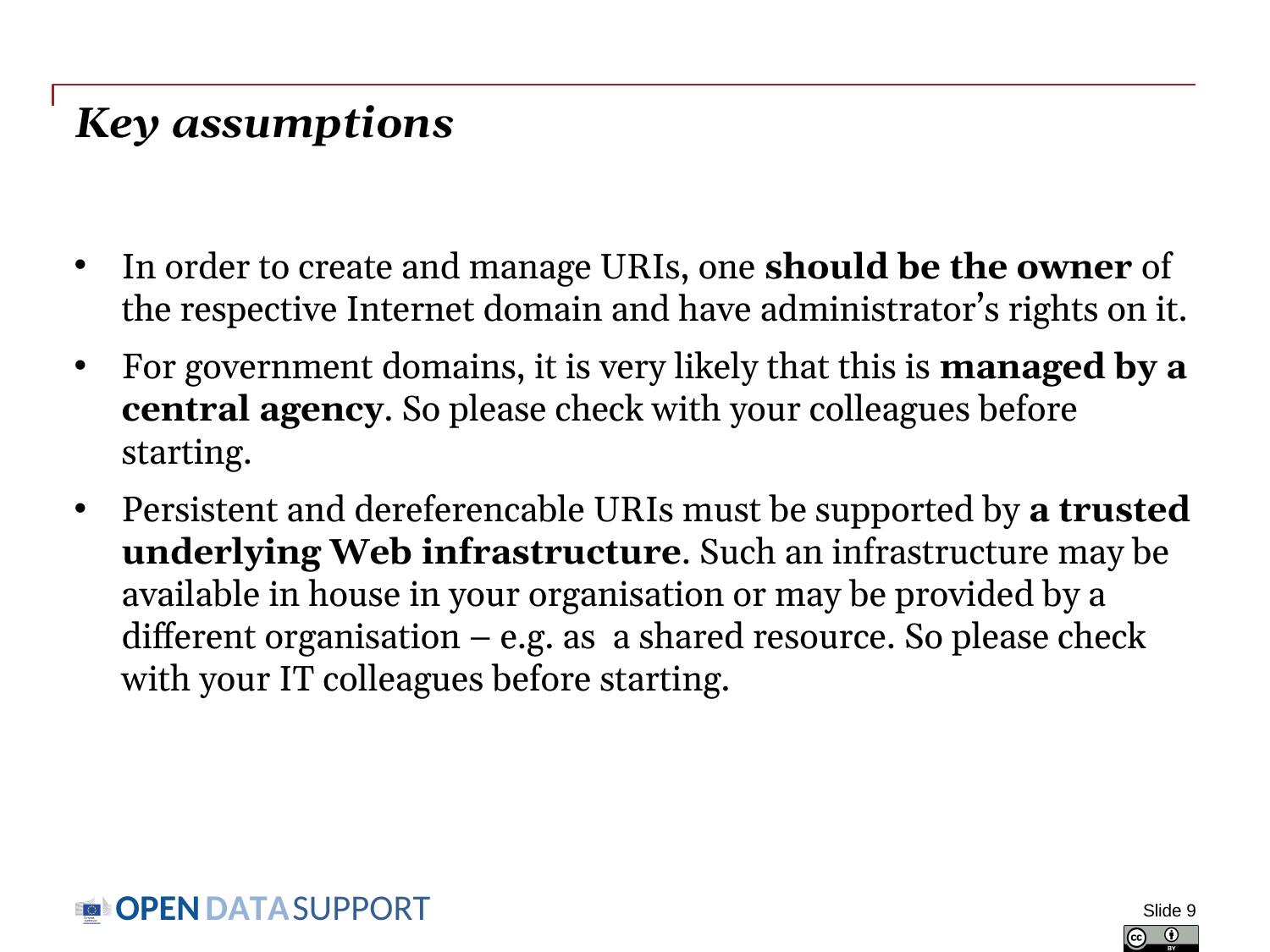

# Key assumptions
In order to create and manage URIs, one should be the owner of the respective Internet domain and have administrator’s rights on it.
For government domains, it is very likely that this is managed by a central agency. So please check with your colleagues before starting.
Persistent and dereferencable URIs must be supported by a trusted underlying Web infrastructure. Such an infrastructure may be available in house in your organisation or may be provided by a different organisation – e.g. as  a shared resource. So please check with your IT colleagues before starting.

Slide 9